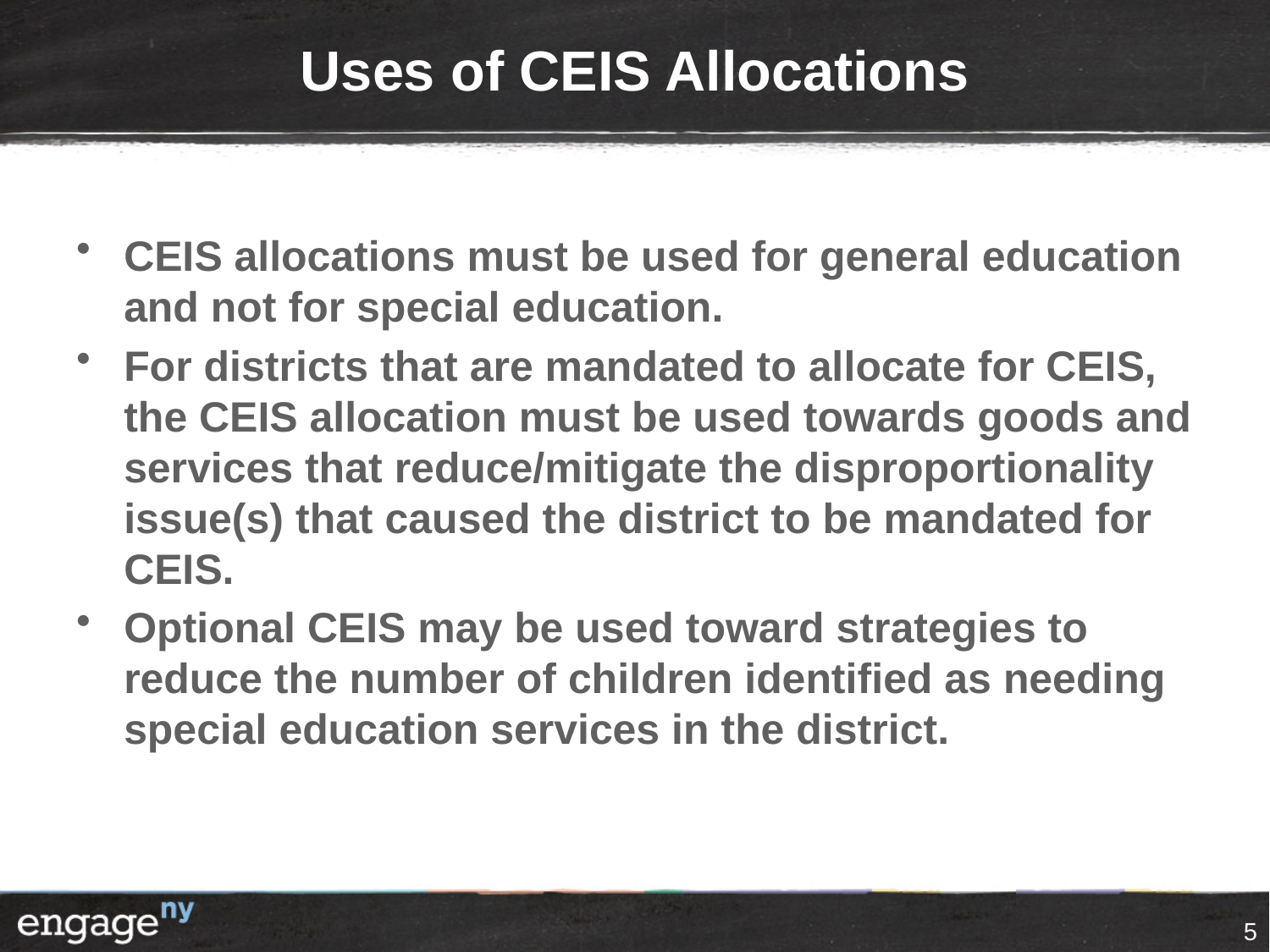

# Uses of CEIS Allocations
CEIS allocations must be used for general education and not for special education.
For districts that are mandated to allocate for CEIS, the CEIS allocation must be used towards goods and services that reduce/mitigate the disproportionality issue(s) that caused the district to be mandated for CEIS.
Optional CEIS may be used toward strategies to reduce the number of children identified as needing special education services in the district.
5